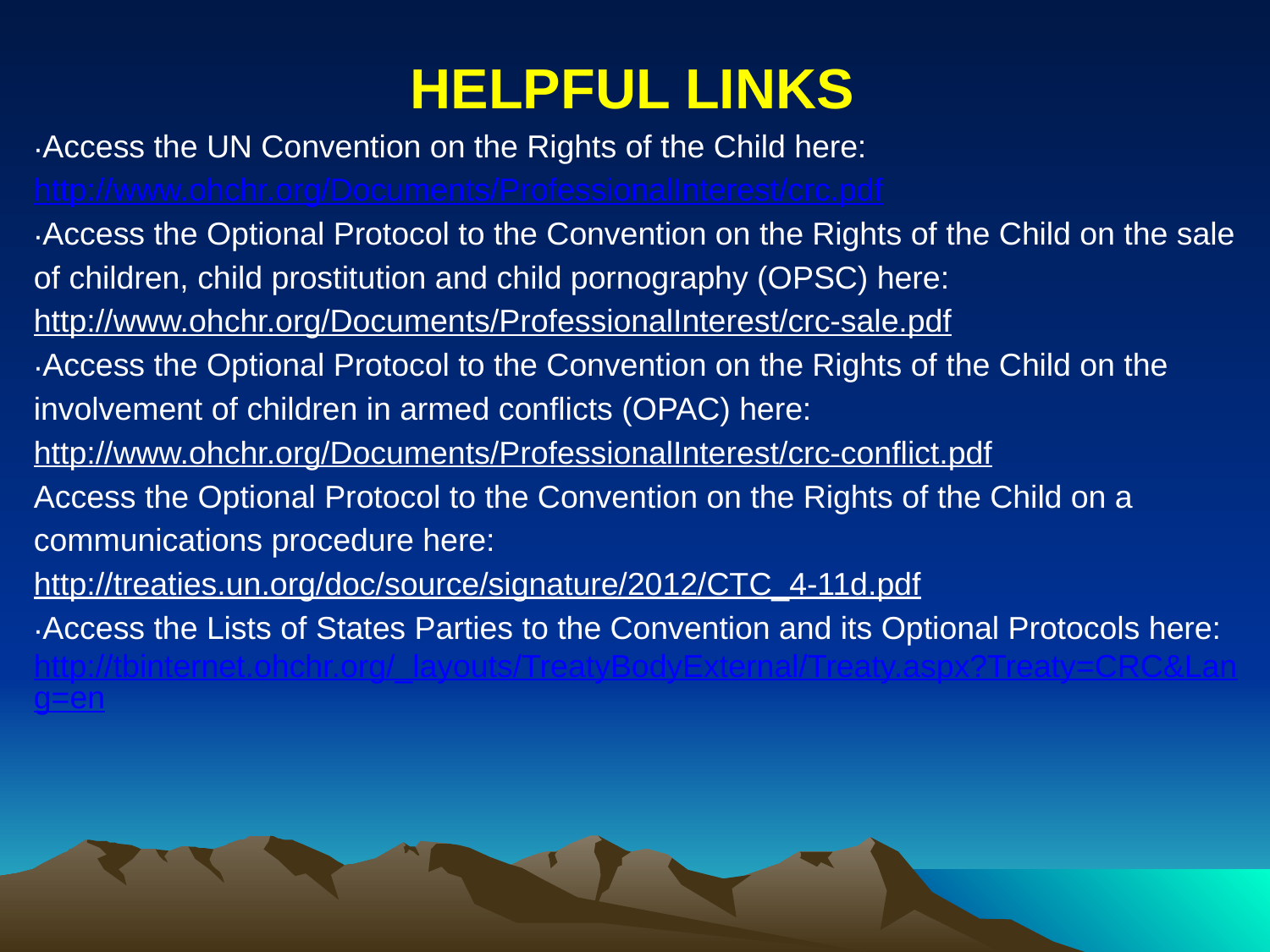

HELPFUL LINKS
Access the UN Convention on the Rights of the Child here: http://www.ohchr.org/Documents/ProfessionalInterest/crc.pdf
Access the Optional Protocol to the Convention on the Rights of the Child on the sale of children, child prostitution and child pornography (OPSC) here: http://www.ohchr.org/Documents/ProfessionalInterest/crc-sale.pdf
Access the Optional Protocol to the Convention on the Rights of the Child on the involvement of children in armed conflicts (OPAC) here:
http://www.ohchr.org/Documents/ProfessionalInterest/crc-conflict.pdf
Access the Optional Protocol to the Convention on the Rights of the Child on a communications procedure here:
http://treaties.un.org/doc/source/signature/2012/CTC_4-11d.pdf
Access the Lists of States Parties to the Convention and its Optional Protocols here:
http://tbinternet.ohchr.org/_layouts/TreatyBodyExternal/Treaty.aspx?Treaty=CRC&Lang=en